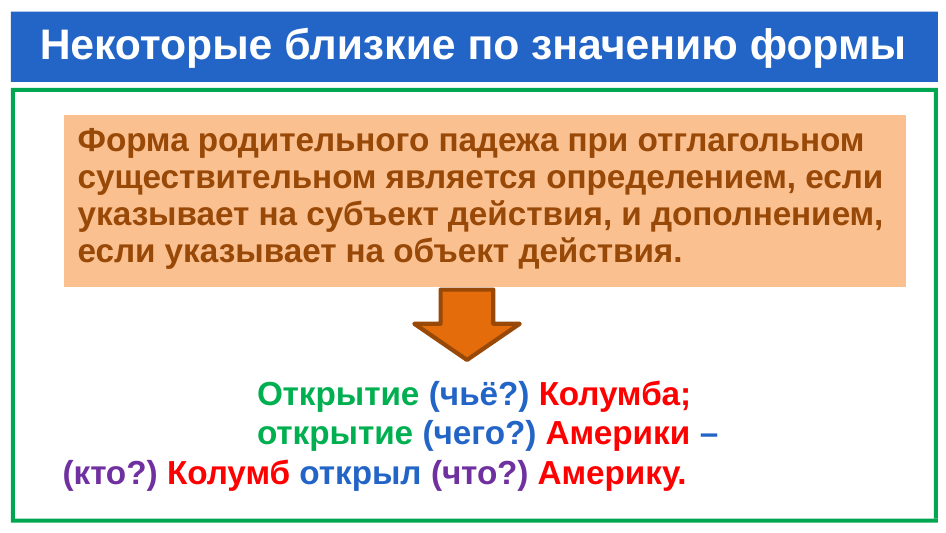

# Некоторые близкие по значению формы
| Форма родительного падежа при отглагольном существительном является определением, если указывает на субъект действия, и дополнением, если указывает на объект действия. |
| --- |

                     Открытие (чьё?) Колумба;
                     открытие (чего?) Америки –              (кто?) Колумб открыл (что?) Америку.